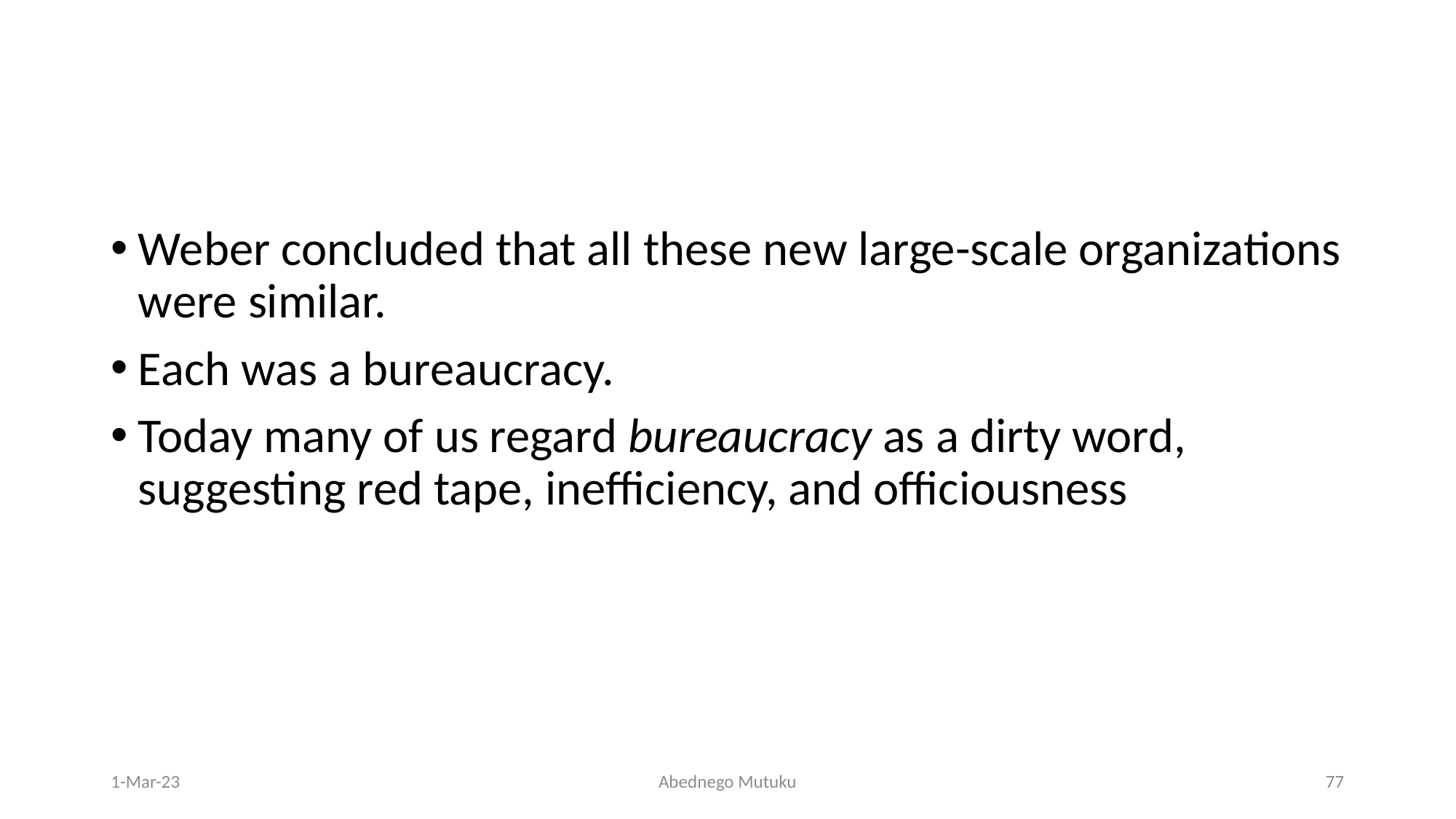

#
Weber concluded that all these new large-scale organizations were similar.
Each was a bureaucracy.
Today many of us regard bureaucracy as a dirty word, suggesting red tape, inefficiency, and officiousness

1-Mar-23
Abednego Mutuku
77